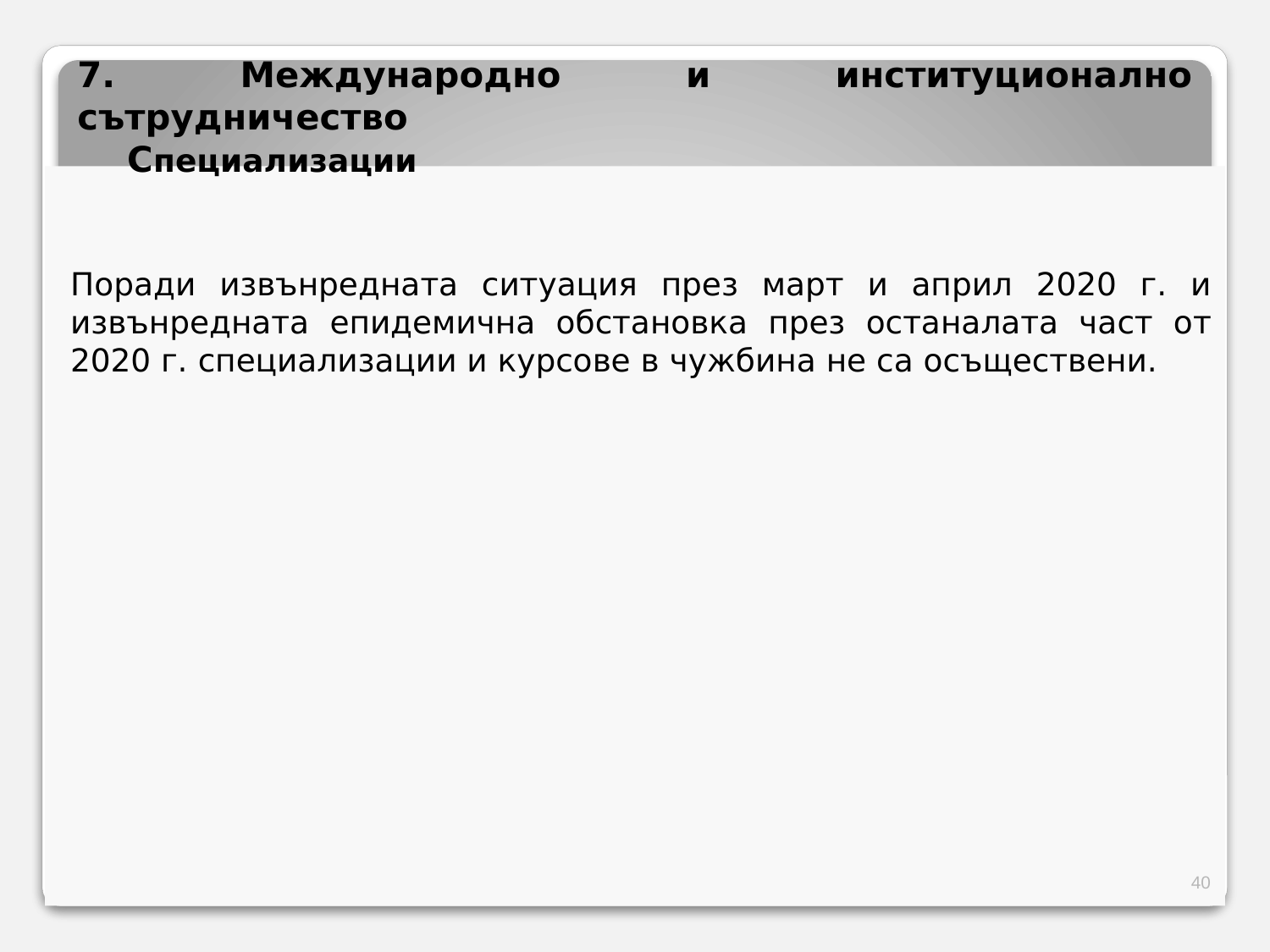

7. Международно и институционално сътрудничество
	Специализации

Поради извънредната ситуация през март и април 2020 г. и извънредната епидемична обстановка през останалата част от 2020 г. специализации и курсове в чужбина не са осъществени.

40